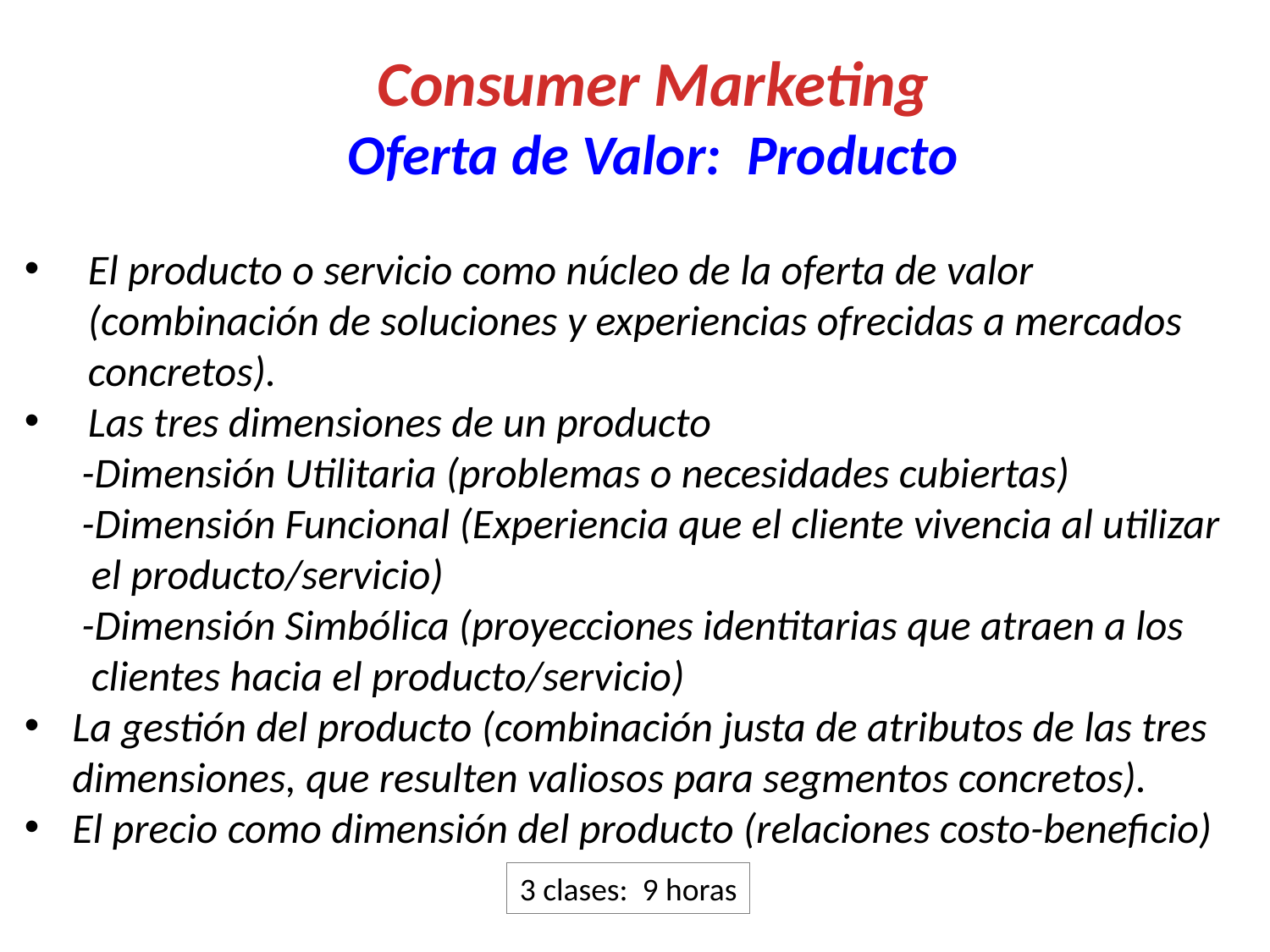

Consumer Marketing
Oferta de Valor:  Producto

El producto o servicio como núcleo de la oferta de valor  (combinación de soluciones y experiencias ofrecidas a mercados concretos).
Las tres dimensiones de un producto
      -Dimensión Utilitaria (problemas o necesidades cubiertas)
      -Dimensión Funcional (Experiencia que el cliente vivencia al utilizar
       el producto/servicio)
      -Dimensión Simbólica (proyecciones identitarias que atraen a los
       clientes hacia el producto/servicio)
La gestión del producto (combinación justa de atributos de las tres dimensiones, que resulten valiosos para segmentos concretos).
El precio como dimensión del producto (relaciones costo-beneficio)
3 clases:  9 horas